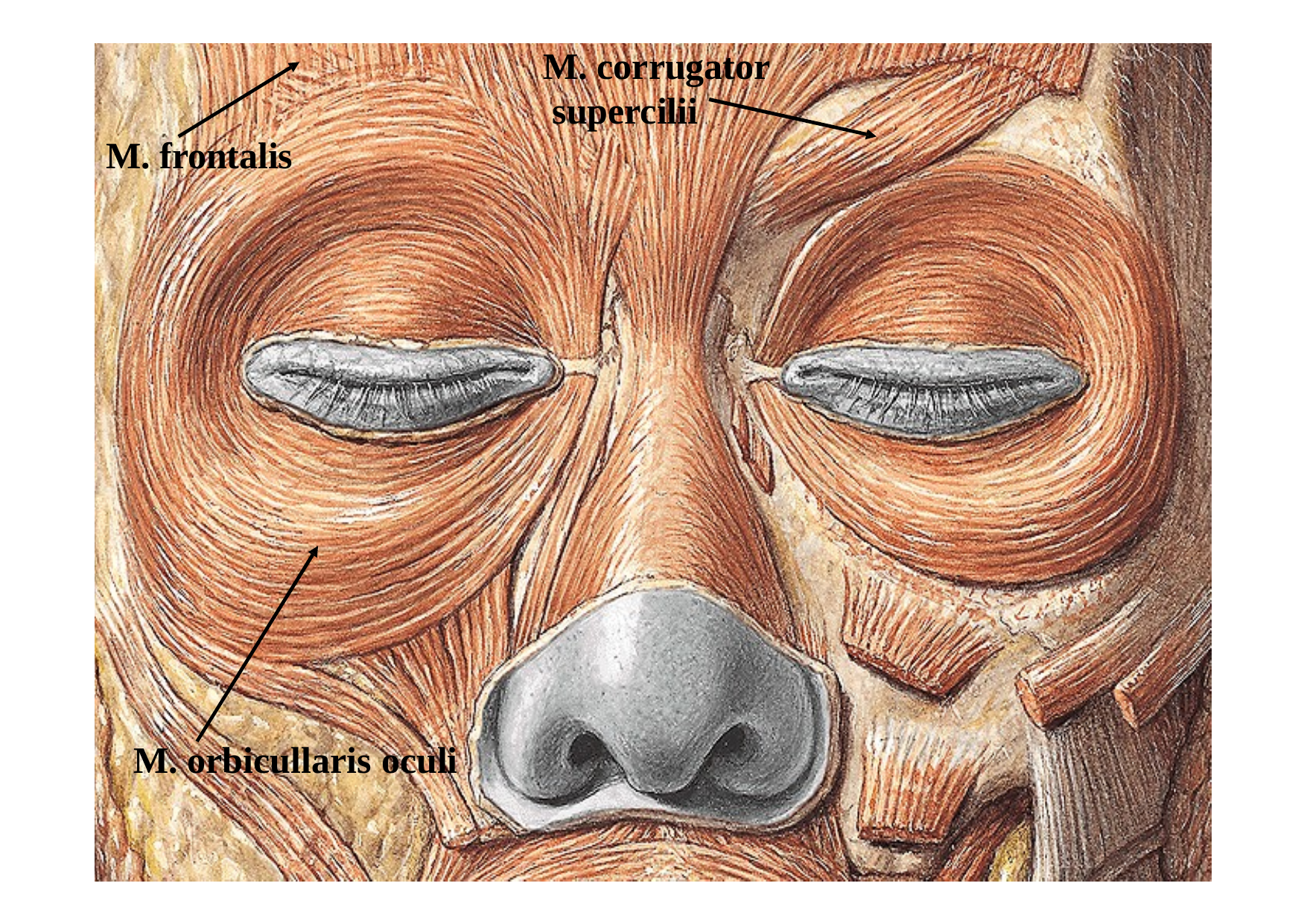

# M. corrugator  supercilii

M. frontalis

M. orbicullaris oculi